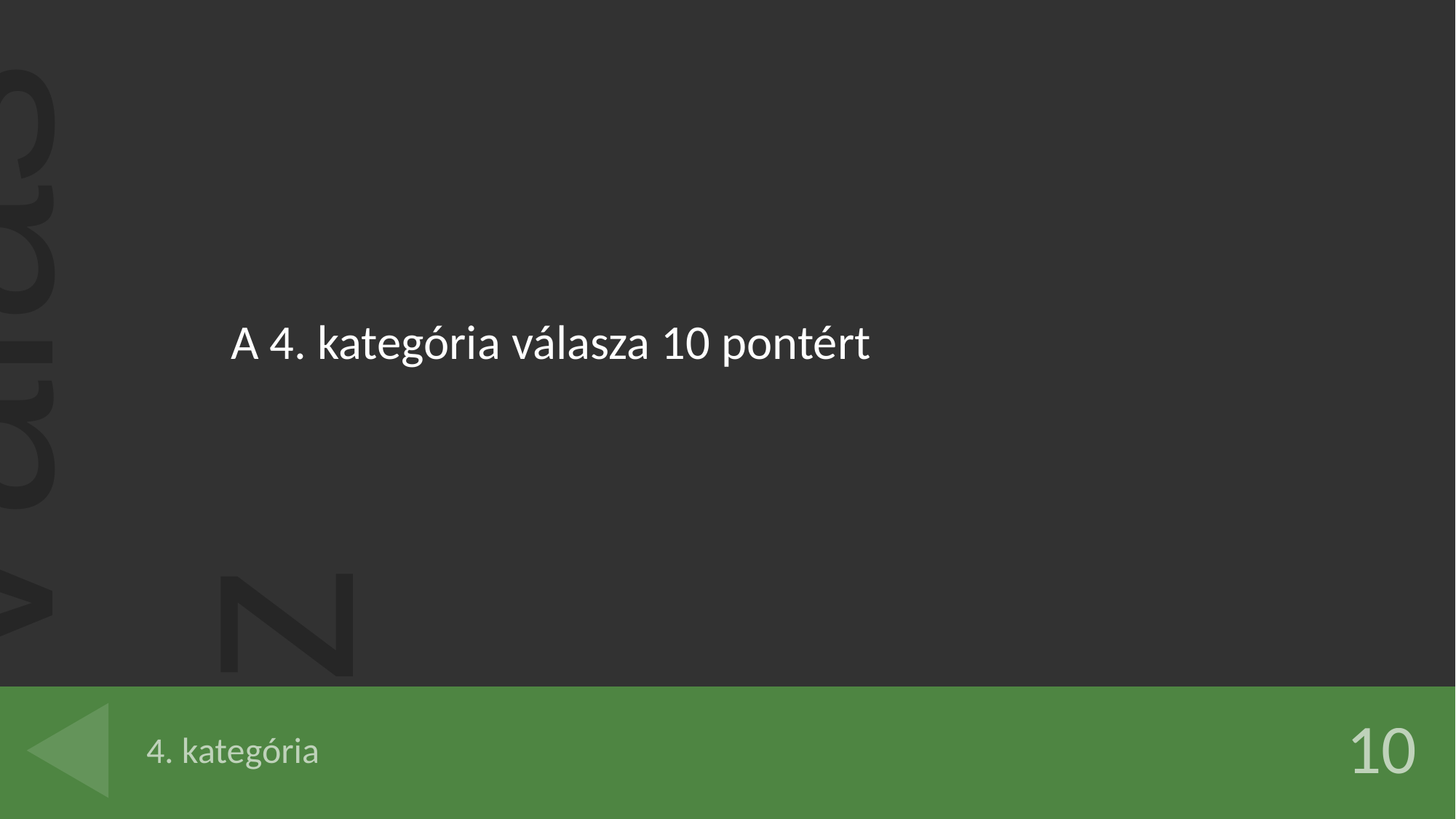

A 4. kategória válasza 10 pontért
# 4. kategória
10